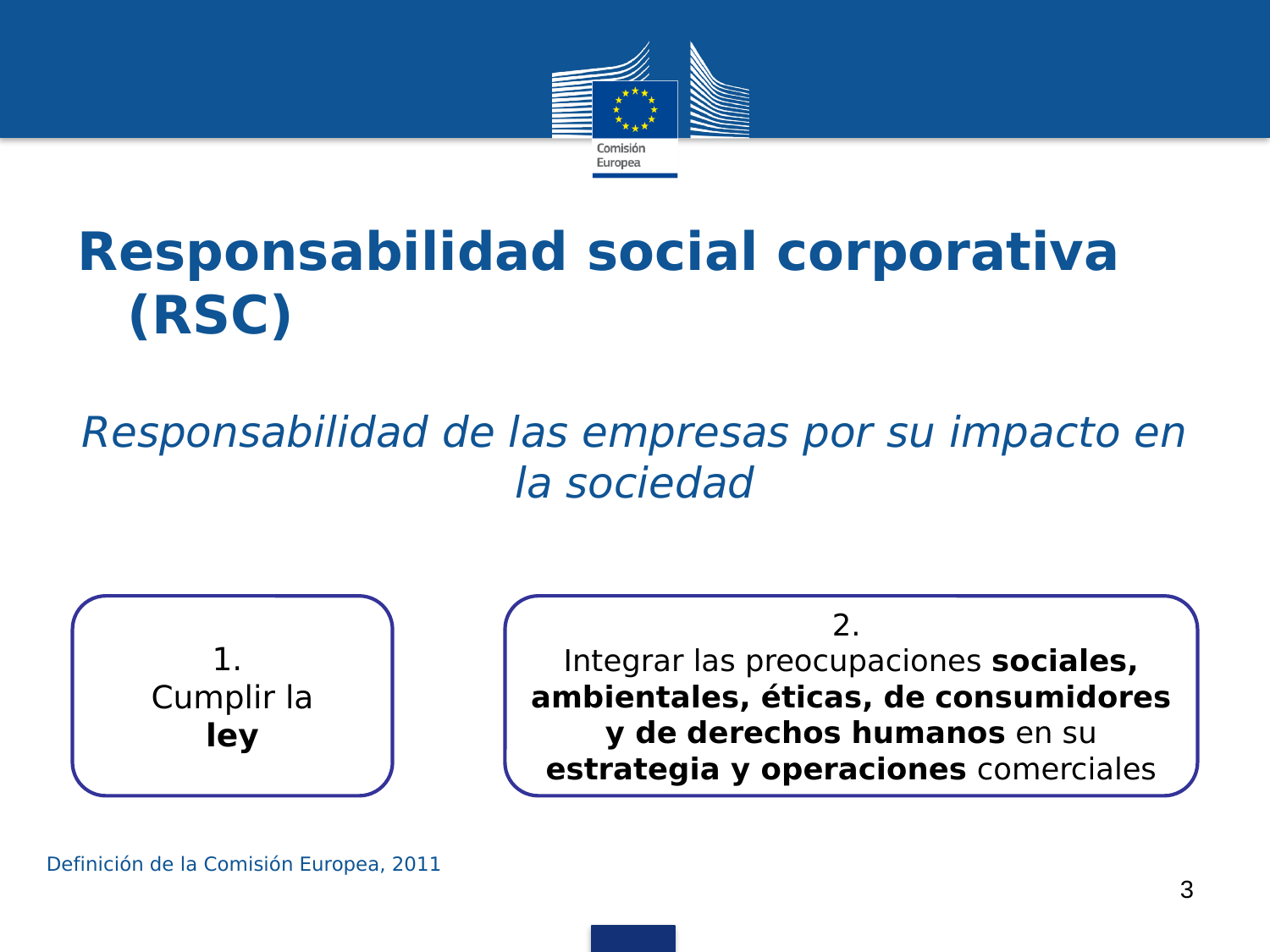

# Responsabilidad social corporativa (RSC)
Responsabilidad de las empresas por su impacto en la sociedad

1.
Cumplir la
ley
2.
Integrar las preocupaciones sociales, ambientales, éticas, de consumidores y de derechos humanos en su estrategia y operaciones comerciales
Definición de la Comisión Europea, 2011
3